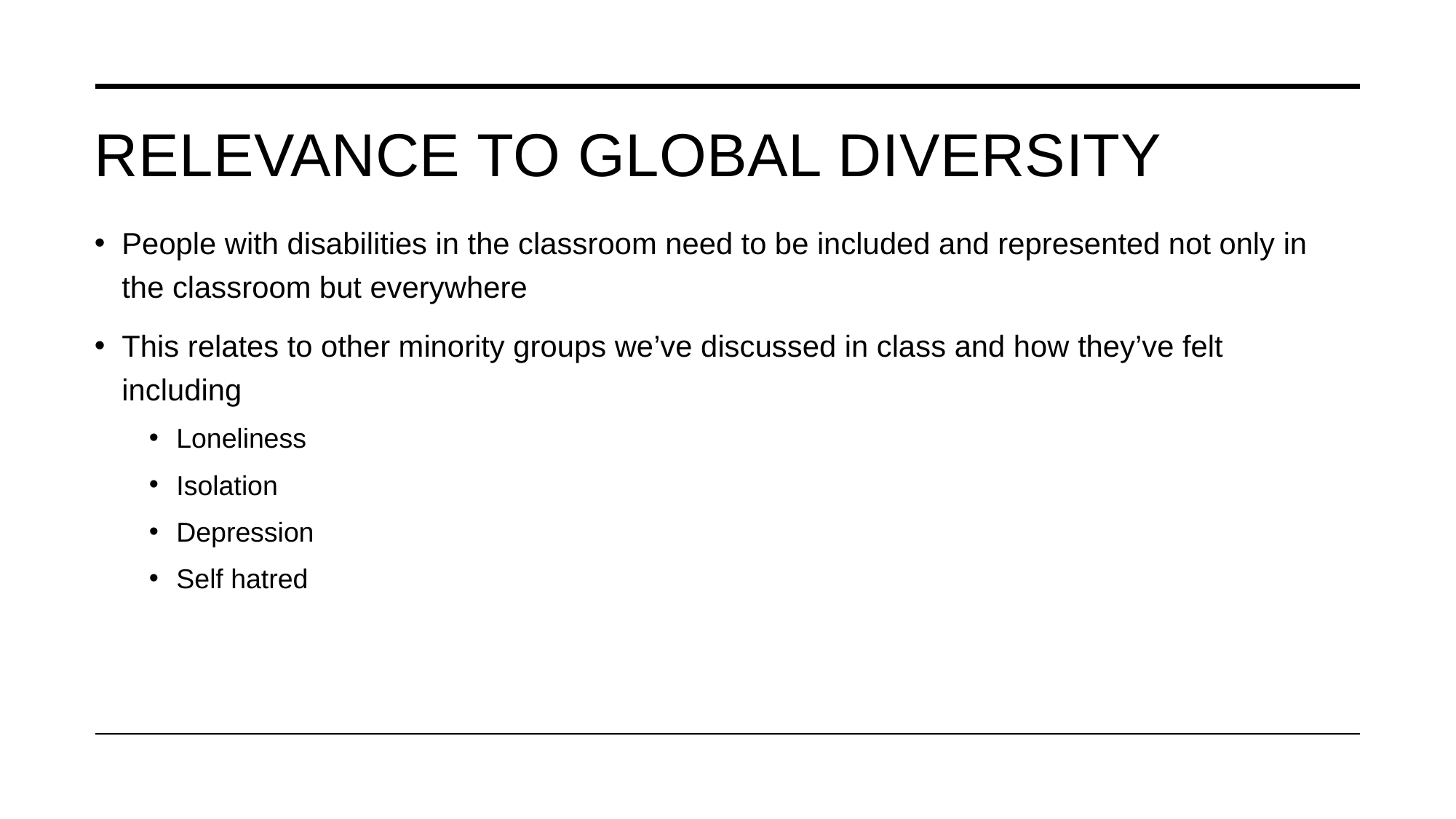

# Relevance to Global DIVERSITY
People with disabilities in the classroom need to be included and represented not only in the classroom but everywhere
This relates to other minority groups we’ve discussed in class and how they’ve felt including
Loneliness
Isolation
Depression
Self hatred